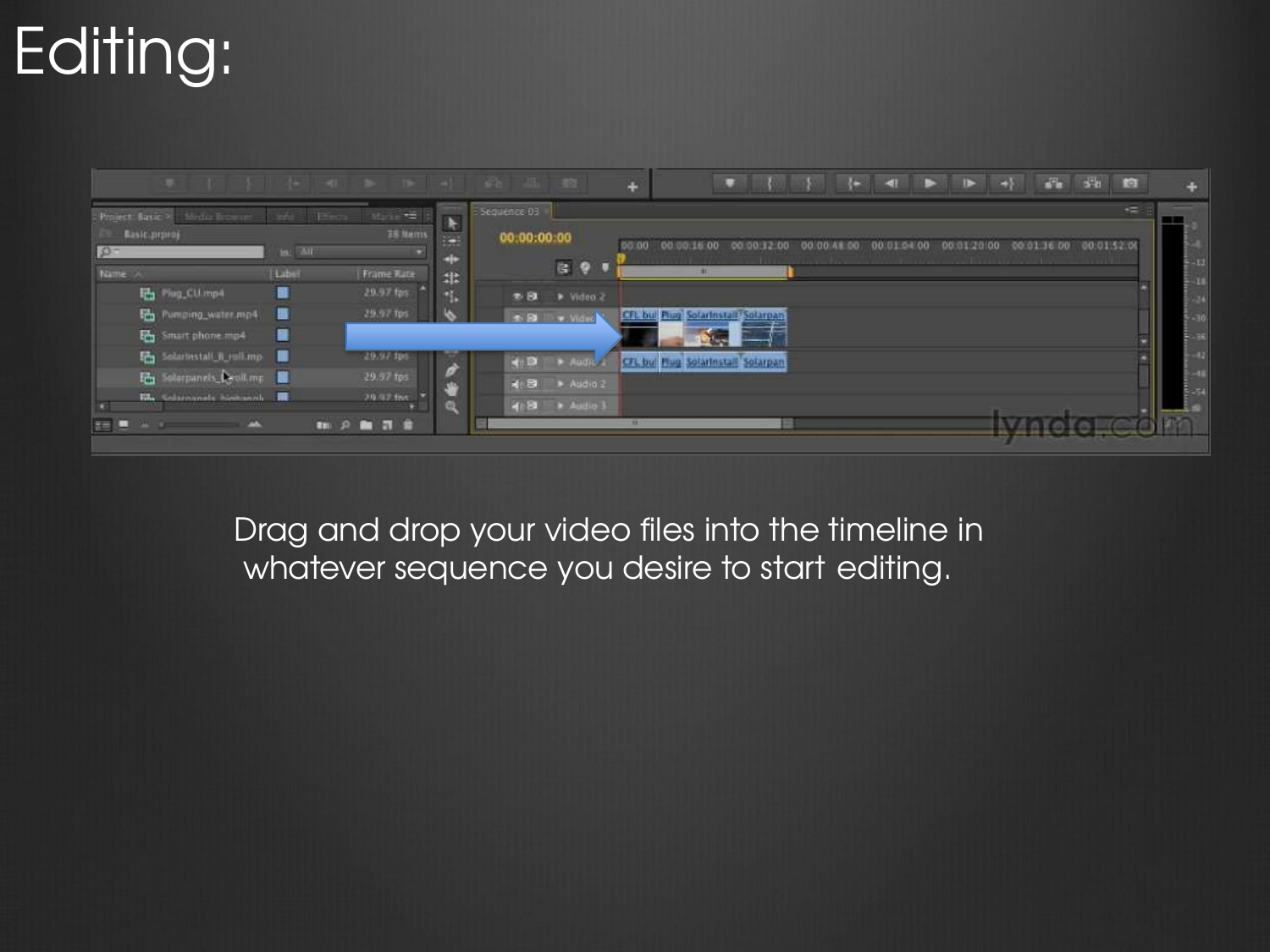

Editing:

Drag and drop your video files into the timeline in  whatever sequence you desire to start editing.